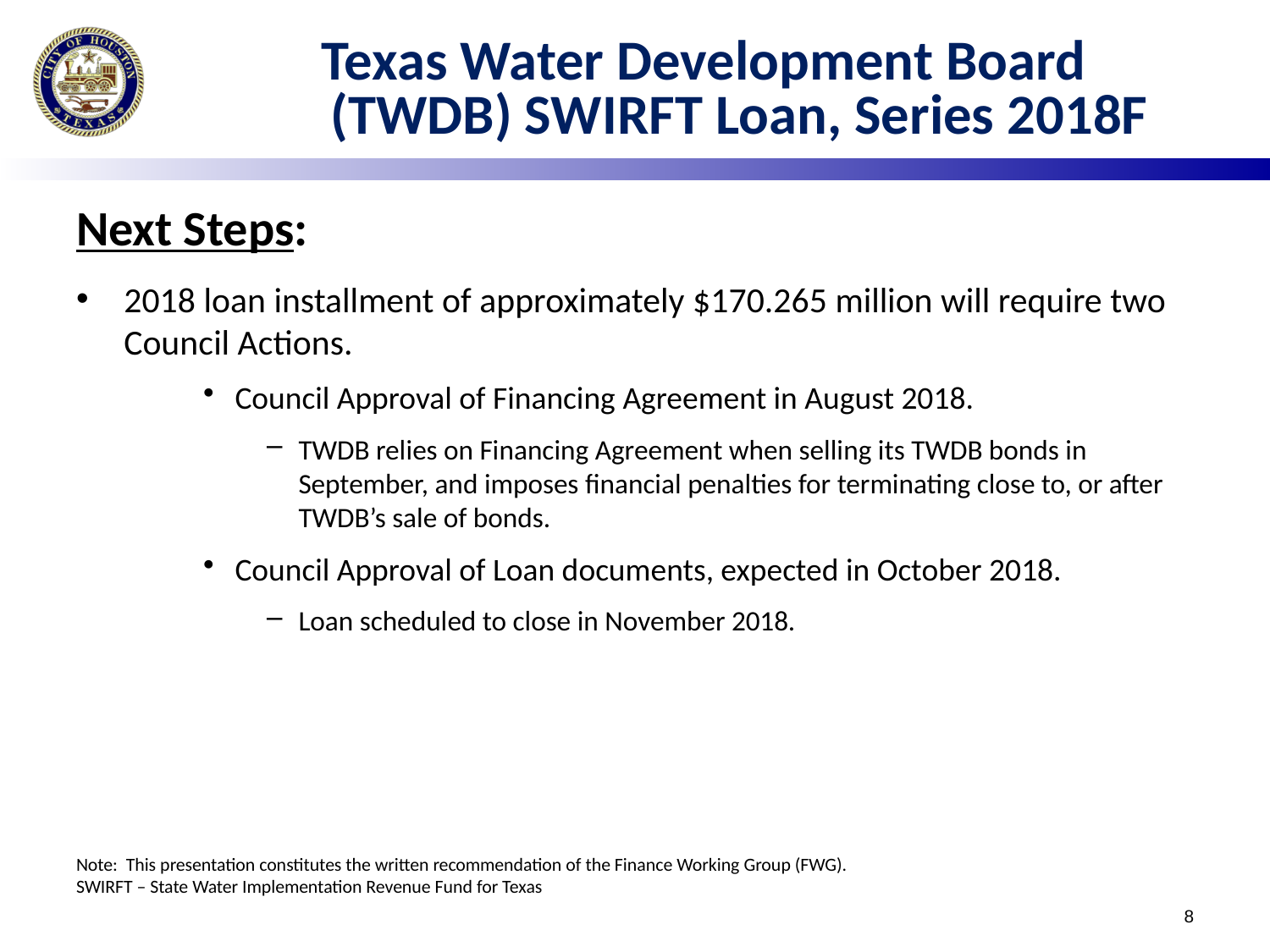

# Texas Water Development Board (TWDB) SWIRFT Loan, Series 2018F
Next Steps:
2018 loan installment of approximately $170.265 million will require two Council Actions.
Council Approval of Financing Agreement in August 2018.
TWDB relies on Financing Agreement when selling its TWDB bonds in September, and imposes financial penalties for terminating close to, or after TWDB’s sale of bonds.
Council Approval of Loan documents, expected in October 2018.
Loan scheduled to close in November 2018.

Note:  This presentation constitutes the written recommendation of the Finance Working Group (FWG).
SWIRFT – State Water Implementation Revenue Fund for Texas
8